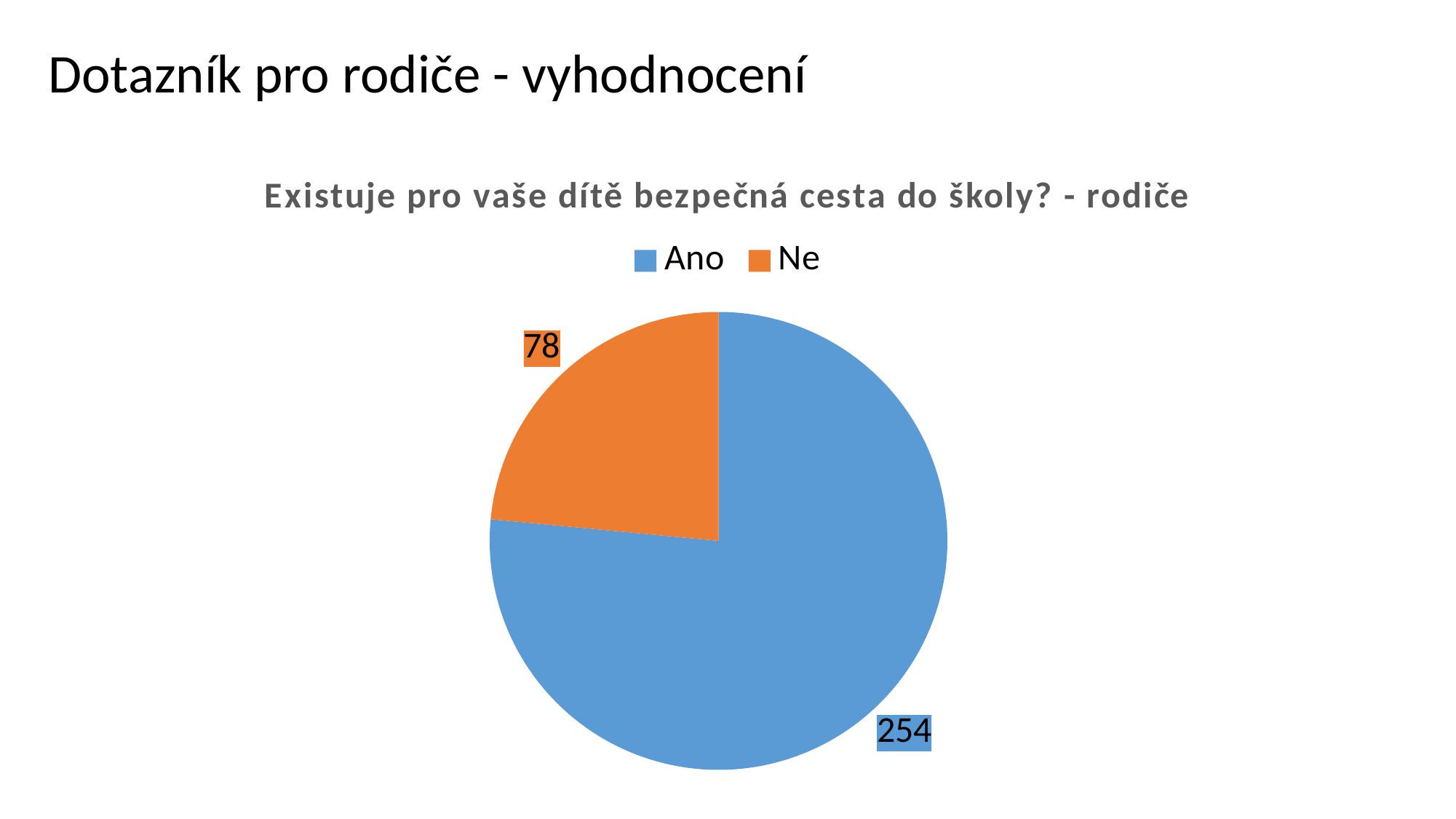

# Dotazník pro rodiče - vyhodnocení

### Chart: Existuje pro vaše dítě bezpečná cesta do školy? - rodiče

| Category | Je tvá cesta do/ze školy bezpečná? |
|---|---|
| Ano | 254.0 |
| Ne | 78.0 |